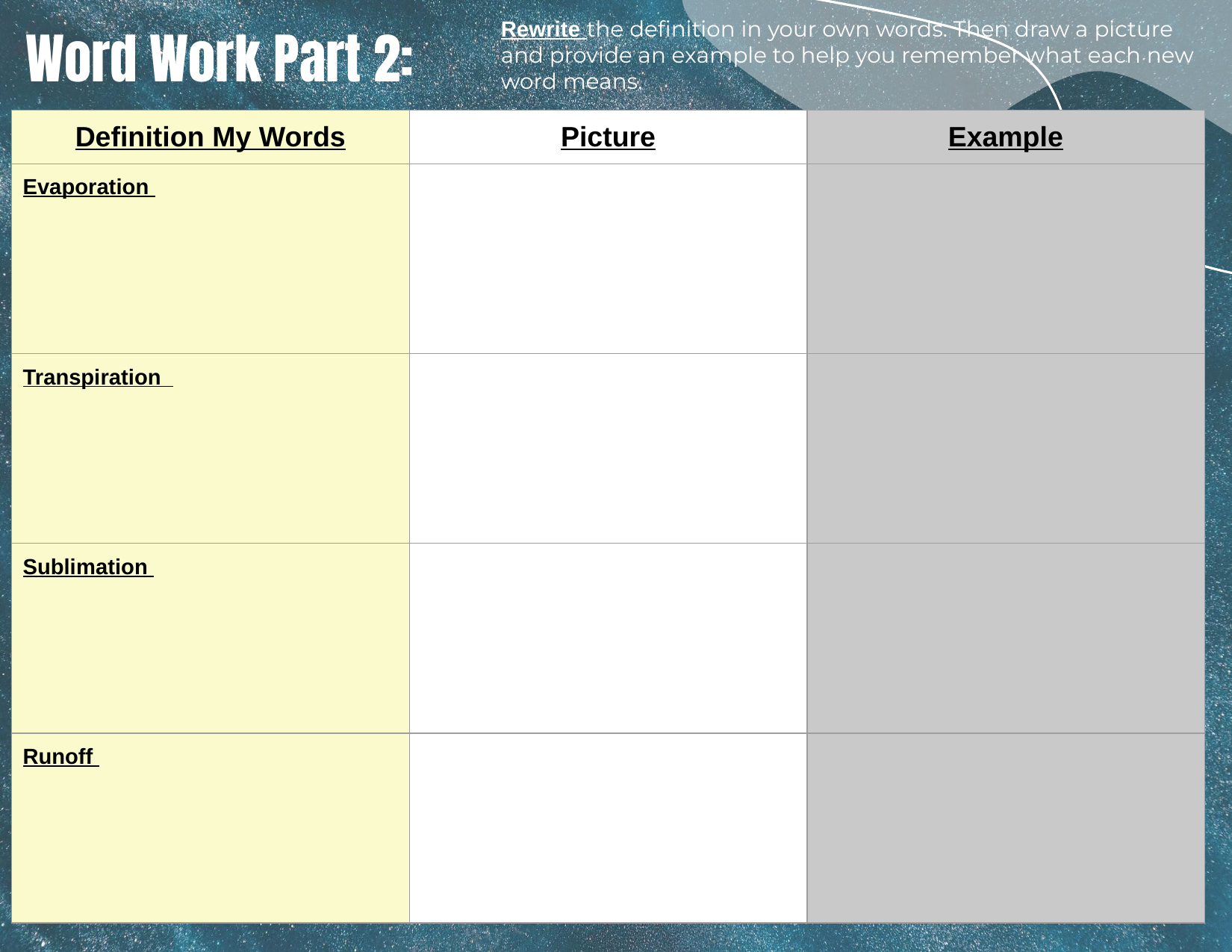

Rewrite the definition in your own words. Then draw a picture and provide an example to help you remember what each new word means.
# Word Work Part 2:
| Definition My Words | Picture | Example |
| --- | --- | --- |
| Evaporation |  |  |
| Transpiration |  |  |
| Sublimation |  |  |
| Runoff |  |  |